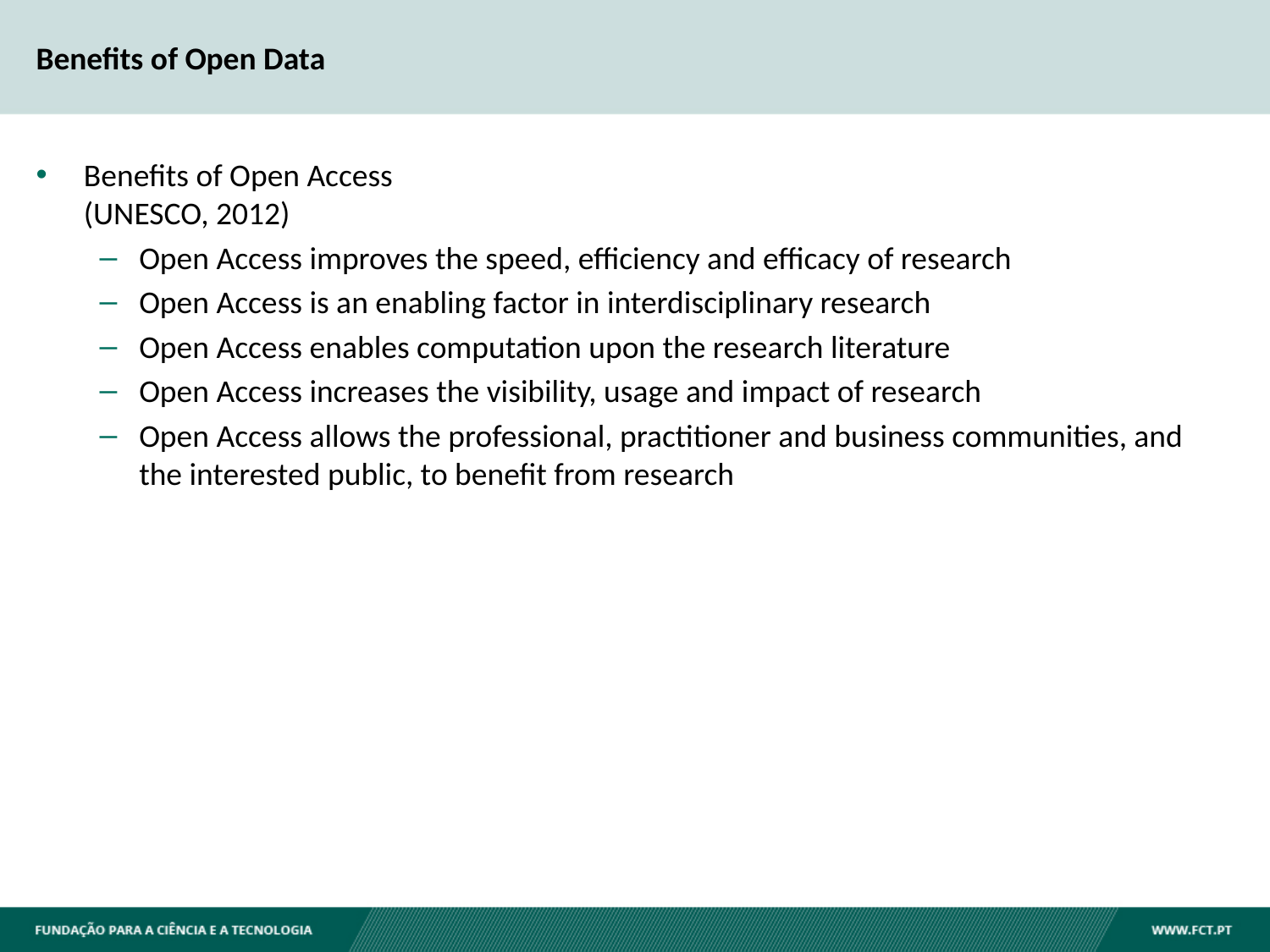

# Benefits of Open Data
Benefits of Open Access
(UNESCO, 2012)
Open Access improves the speed, efficiency and efficacy of research
Open Access is an enabling factor in interdisciplinary research
Open Access enables computation upon the research literature
Open Access increases the visibility, usage and impact of research
Open Access allows the professional, practitioner and business communities, and the interested public, to benefit from research